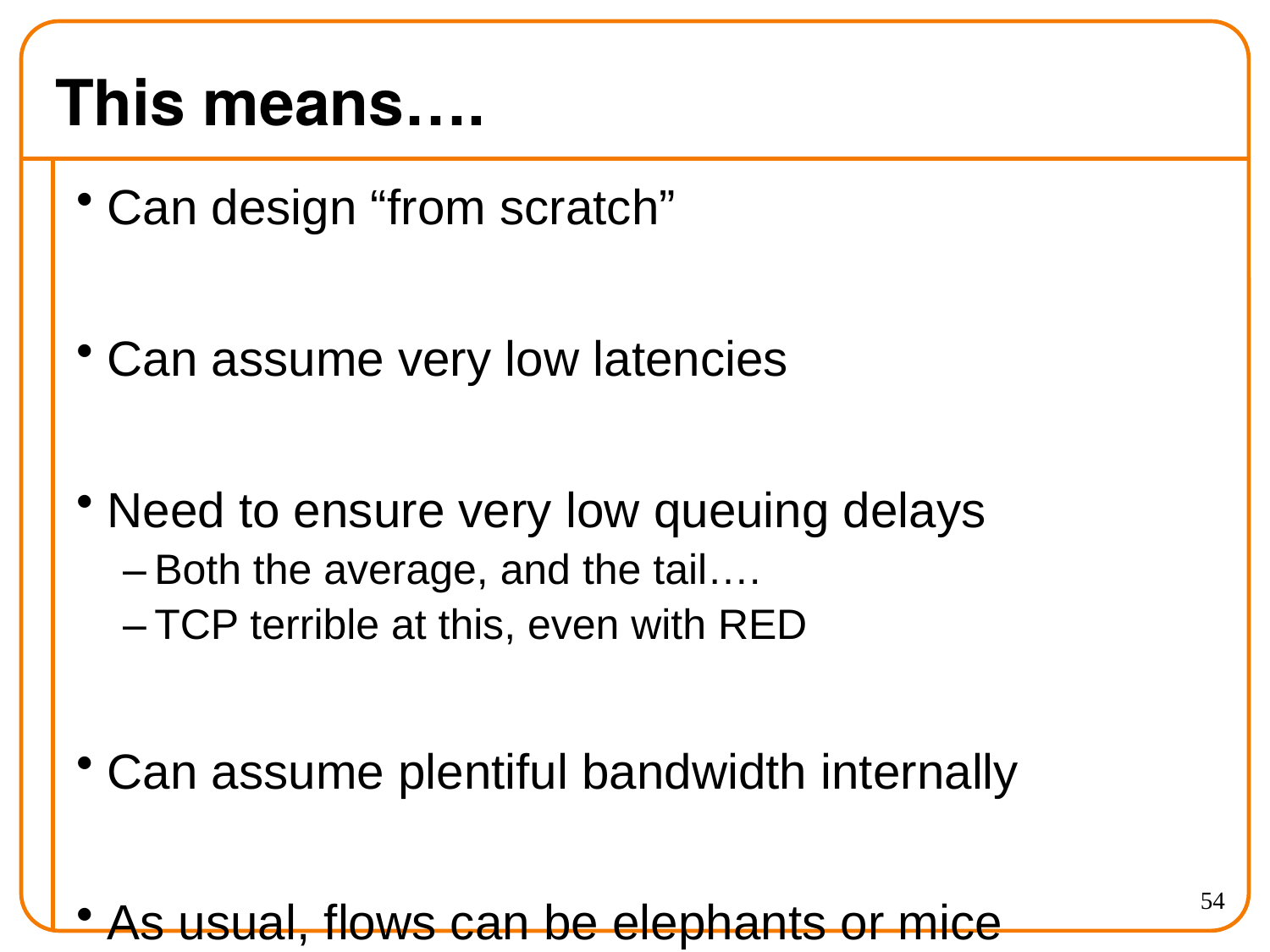

# This means….
Can design “from scratch”

Can assume very low latencies

Need to ensure very low queuing delays
Both the average, and the tail….
TCP terrible at this, even with RED

Can assume plentiful bandwidth internally

As usual, flows can be elephants or mice
Most flows small, most bytes in large flows…
54